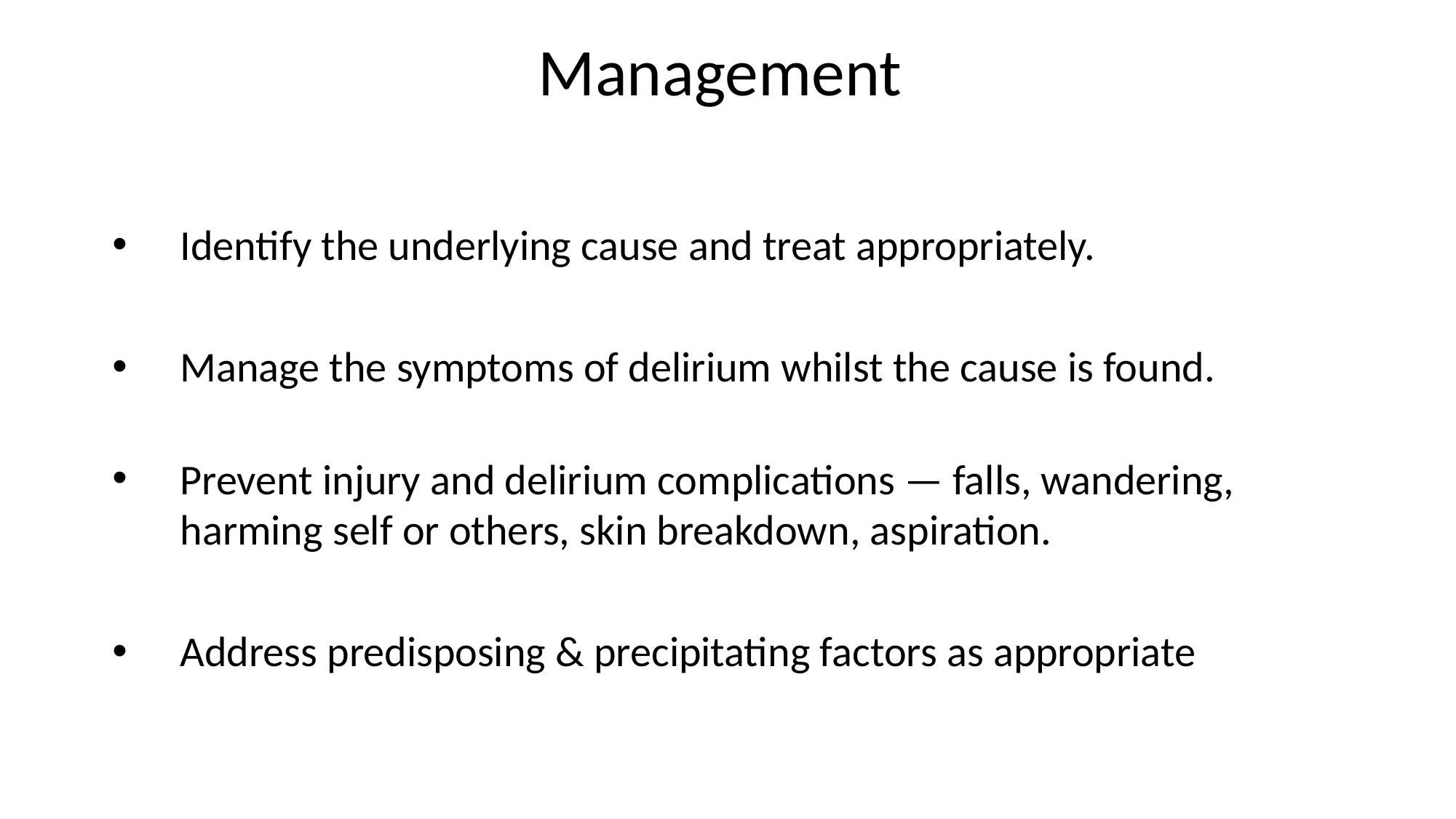

# Management
Identify the underlying cause and treat appropriately.

Manage the symptoms of delirium whilst the cause is found.

Prevent injury and delirium complications — falls, wandering, harming self or others, skin breakdown, aspiration.

Address predisposing & precipitating factors as appropriate